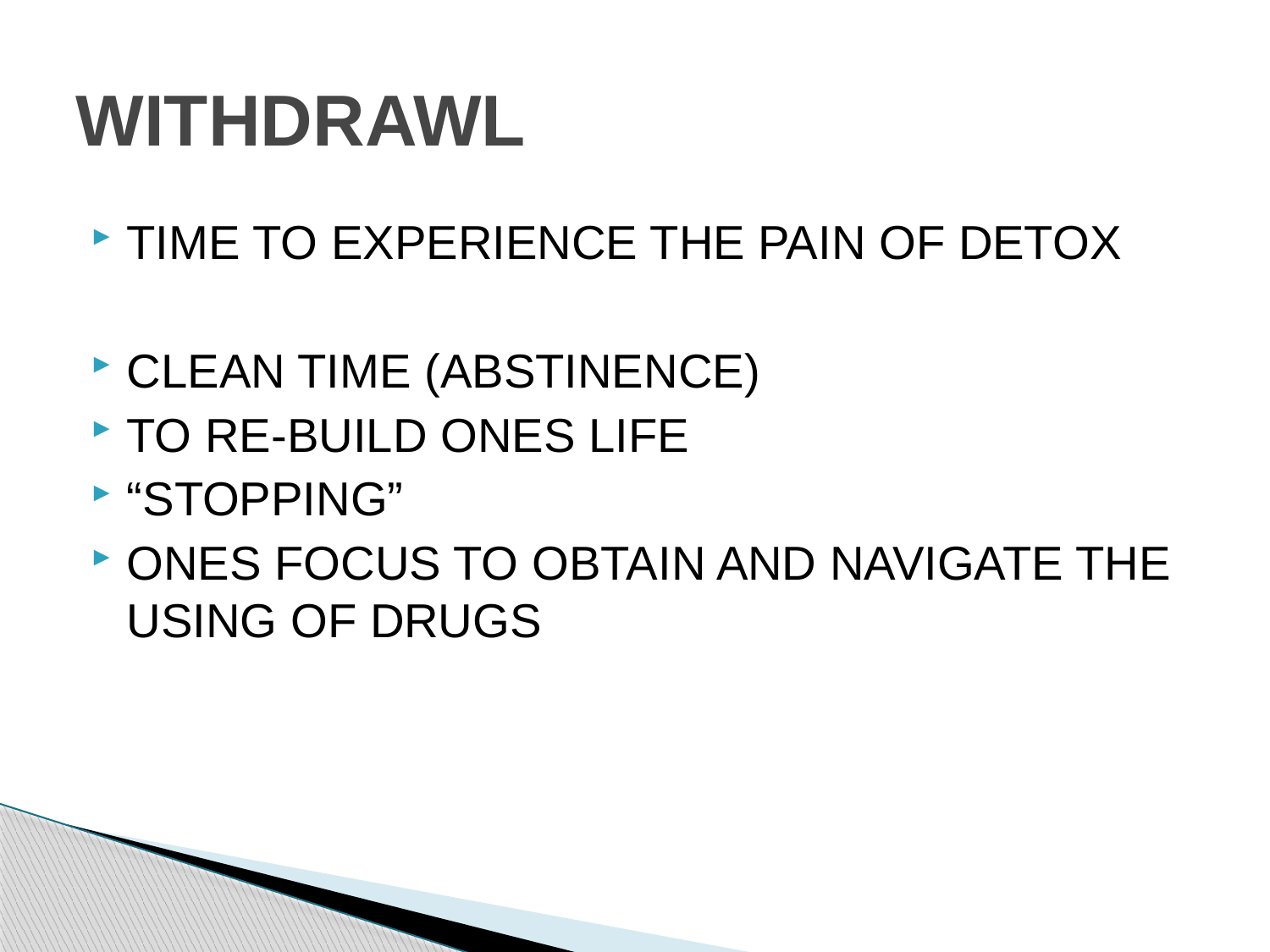

# WITHDRAWL
TIME TO EXPERIENCE THE PAIN OF DETOX

CLEAN TIME (ABSTINENCE)
TO RE-BUILD ONES LIFE
“STOPPING”
ONES FOCUS TO OBTAIN AND NAVIGATE THE USING OF DRUGS